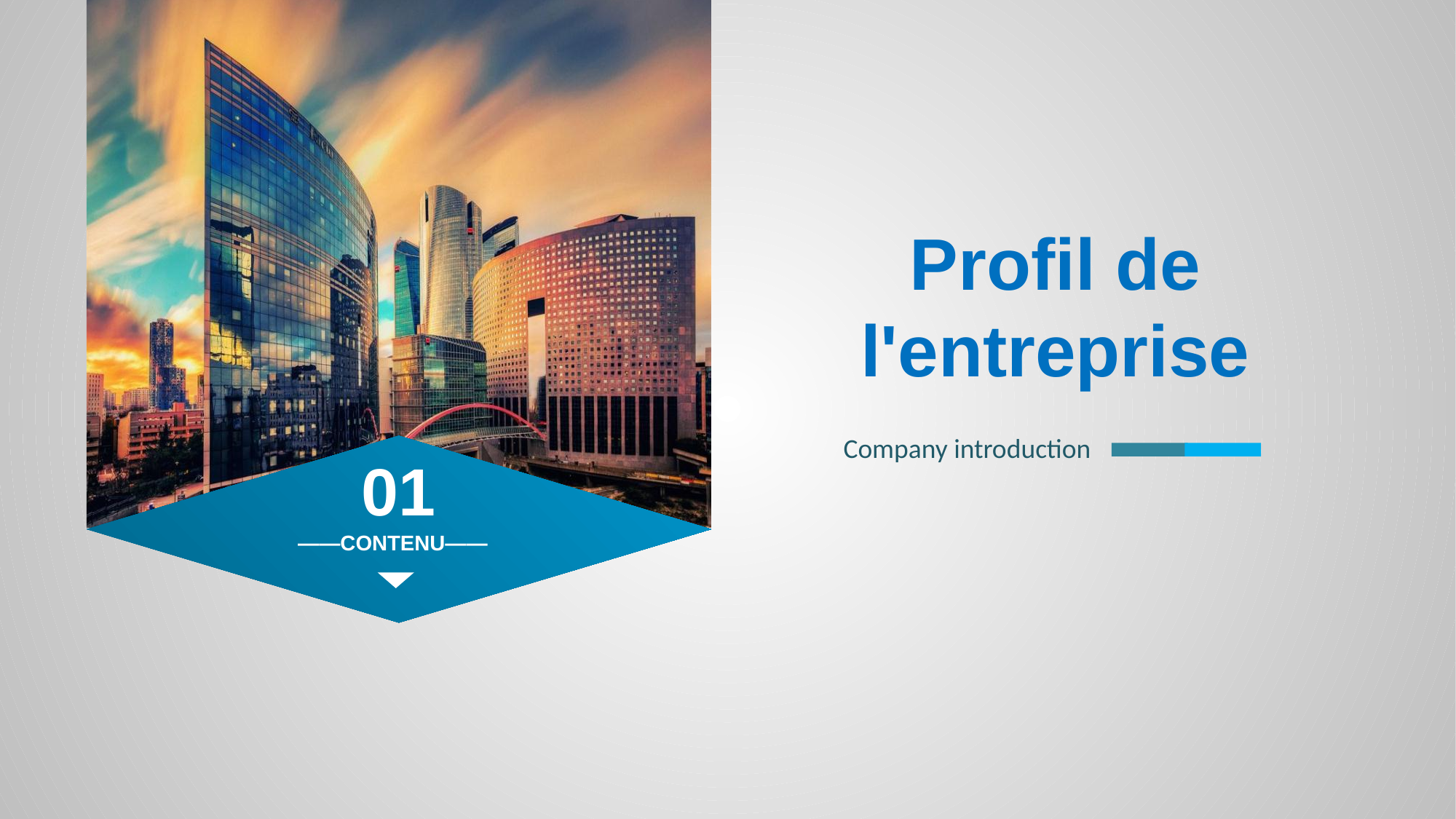

Profil de l'entreprise
Company introduction

01
——CONTENU——